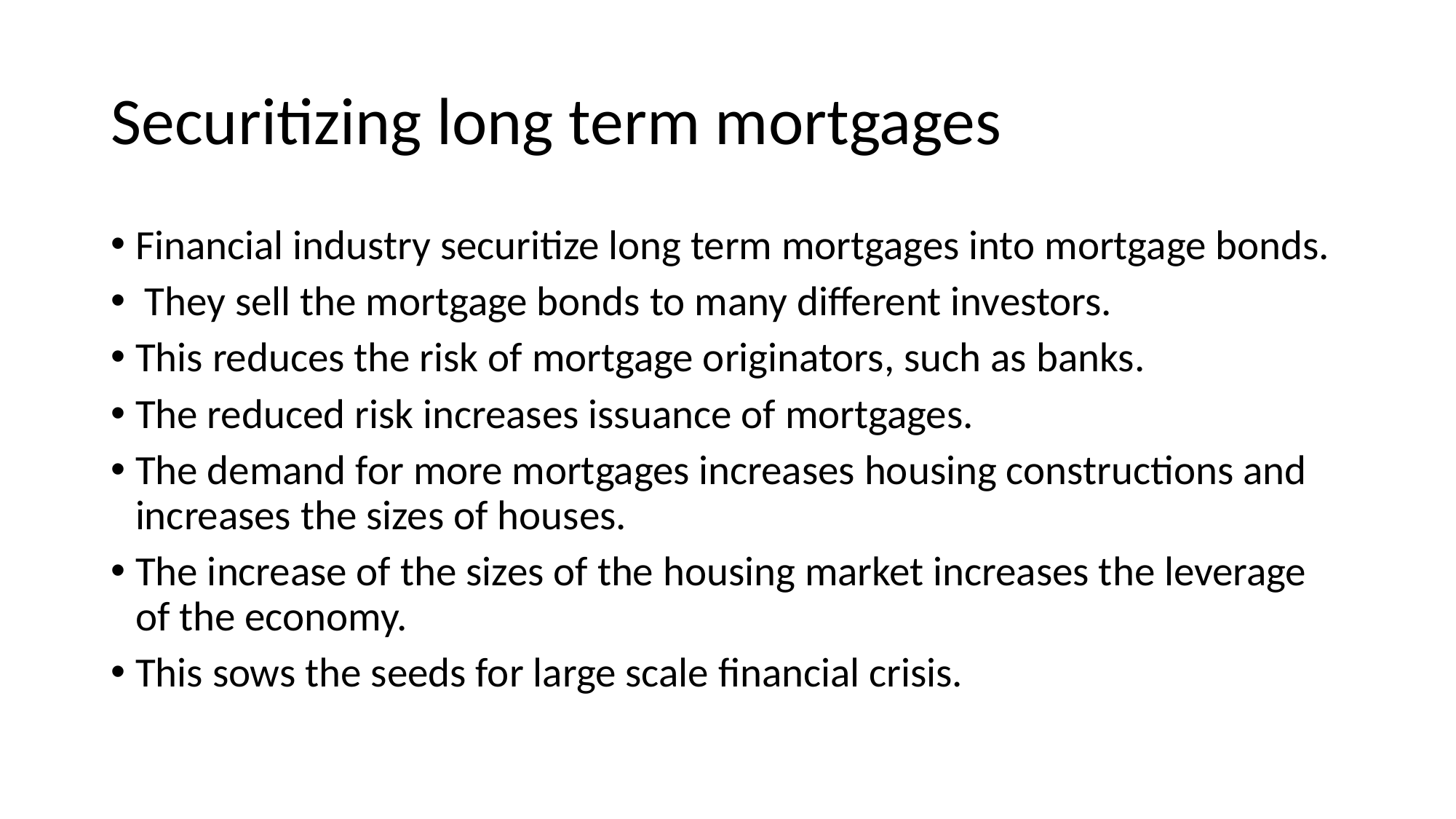

# Securitizing long term mortgages
Financial industry securitize long term mortgages into mortgage bonds.
 They sell the mortgage bonds to many different investors.
This reduces the risk of mortgage originators, such as banks.
The reduced risk increases issuance of mortgages.
The demand for more mortgages increases housing constructions and increases the sizes of houses.
The increase of the sizes of the housing market increases the leverage of the economy.
This sows the seeds for large scale financial crisis.